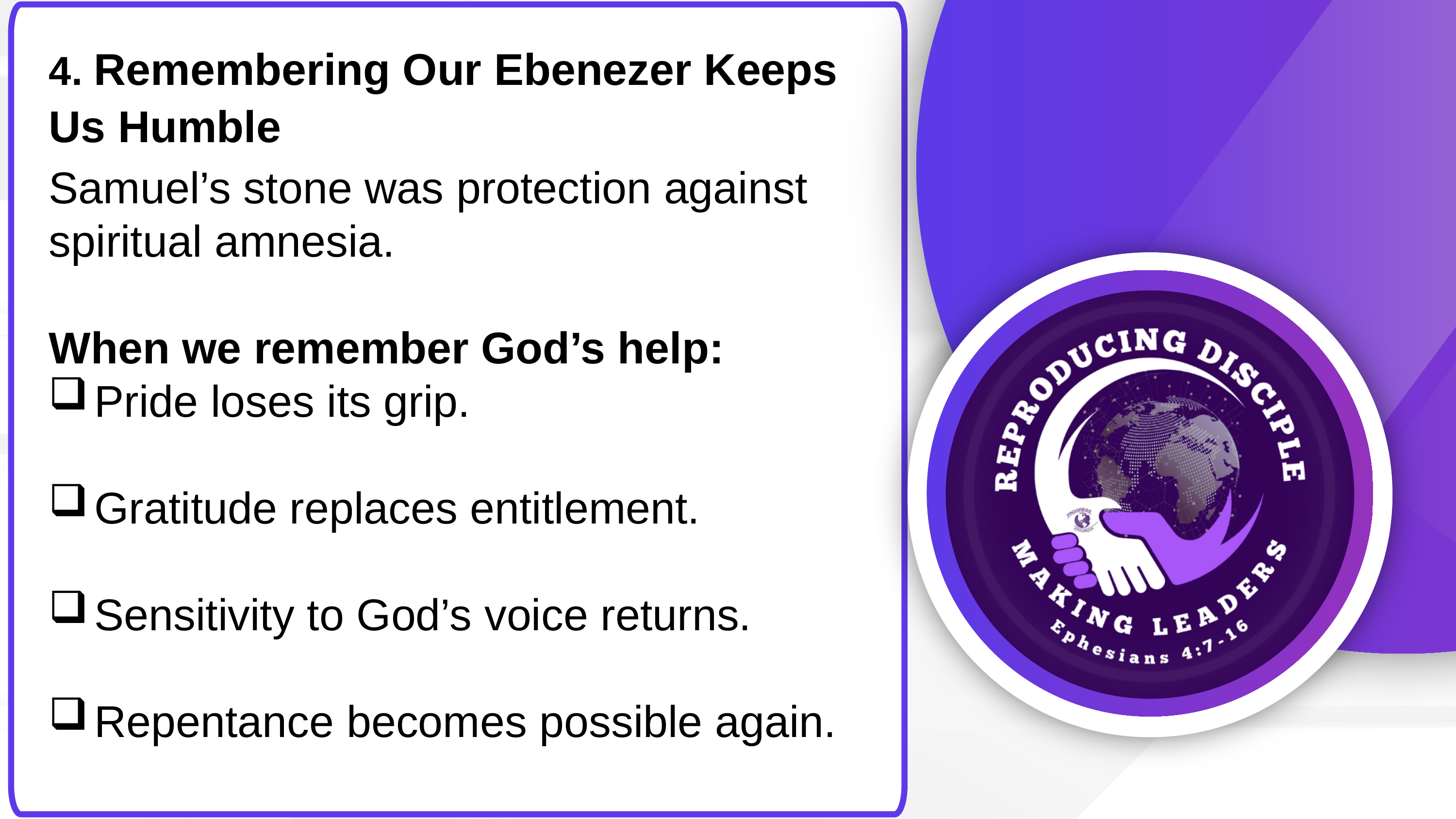

4. Remembering Our Ebenezer Keeps Us Humble
Samuel’s stone was protection against spiritual amnesia.

When we remember God’s help:
Pride loses its grip.

Gratitude replaces entitlement.

Sensitivity to God’s voice returns.

Repentance becomes possible again.